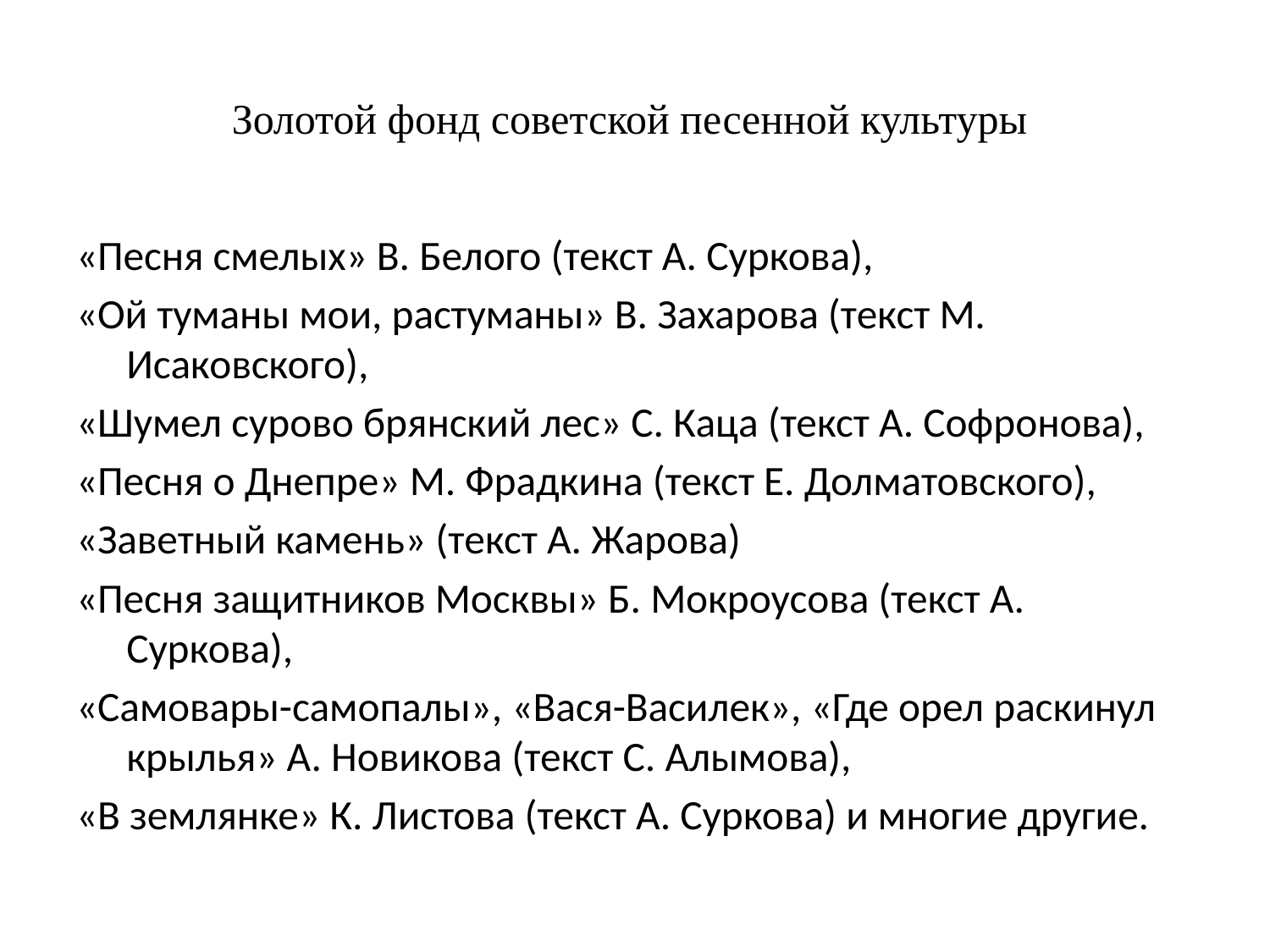

# Золотой фонд советской песенной культуры
«Песня смелых» В. Белого (текст А. Суркова),
«Ой туманы мои, растуманы» В. Захарова (текст М. Исаковского),
«Шумел сурово брянский лес» С. Каца (текст А. Софронова),
«Песня о Днепре» М. Фрадкина (текст Е. Долматовского),
«Заветный камень» (текст А. Жарова)
«Песня защитников Москвы» Б. Мокроусова (текст А. Суркова),
«Самовары-самопалы», «Вася-Василек», «Где орел раскинул крылья» А. Новикова (текст С. Алымова),
«В землянке» К. Листова (текст А. Суркова) и многие другие.